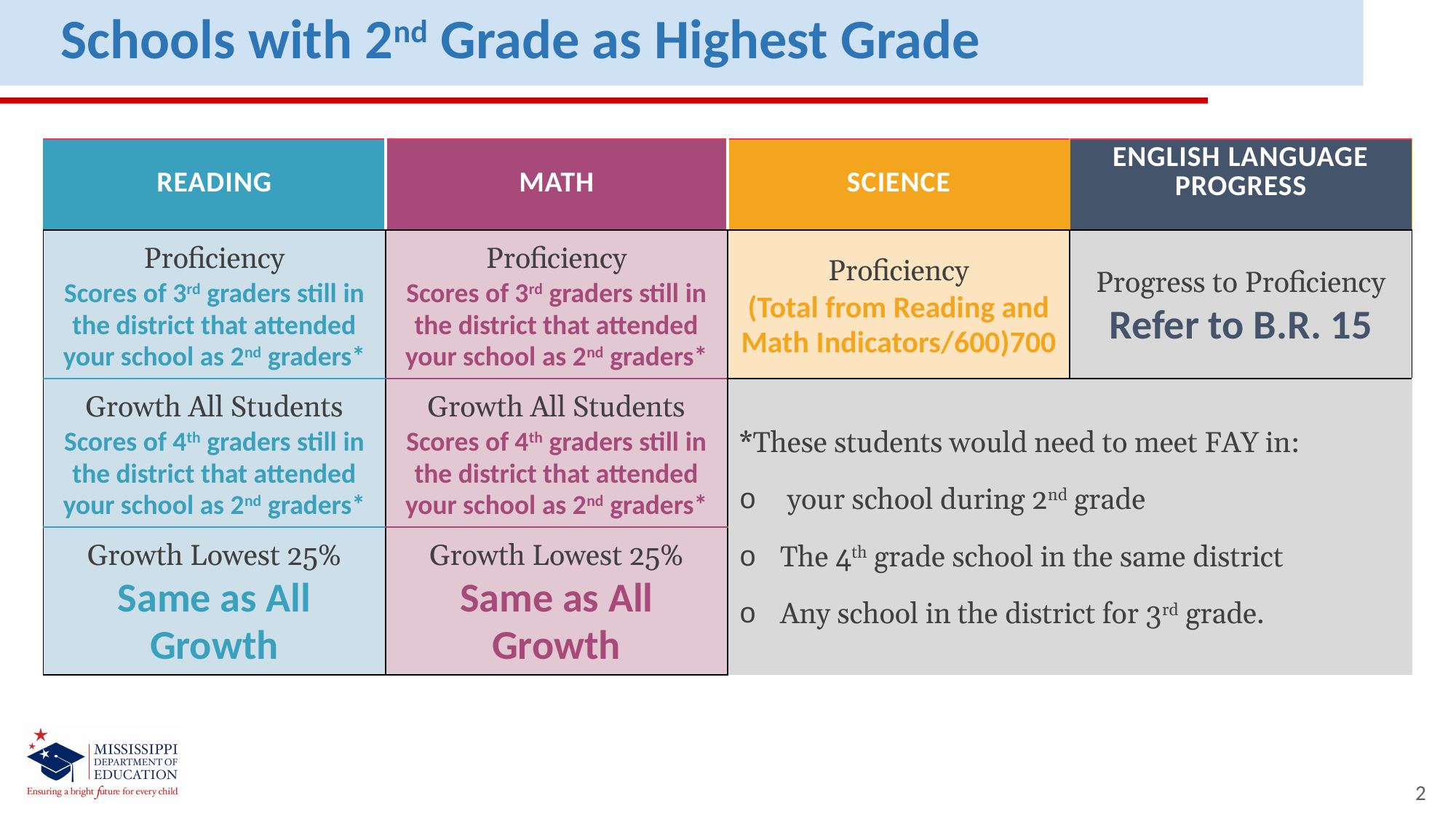

Schools with 2nd Grade as Highest Grade
| READING | MATH | SCIENCE | ENGLISH LANGUAGE PROGRESS |
| --- | --- | --- | --- |
| Proficiency Scores of 3rd graders still in the district that attended your school as 2nd graders\* | Proficiency Scores of 3rd graders still in the district that attended your school as 2nd graders\* | Proficiency (Total from Reading and Math Indicators/600)700 | Progress to Proficiency Refer to B.R. 15 |
| Growth All Students Scores of 4th graders still in the district that attended your school as 2nd graders\* | Growth All Students Scores of 4th graders still in the district that attended your school as 2nd graders\* | \*These students would need to meet FAY in:  your school during 2nd grade The 4th grade school in the same district Any school in the district for 3rd grade. |  |
| Growth Lowest 25% Same as All Growth | Growth Lowest 25% Same as All Growth |  |  |
2